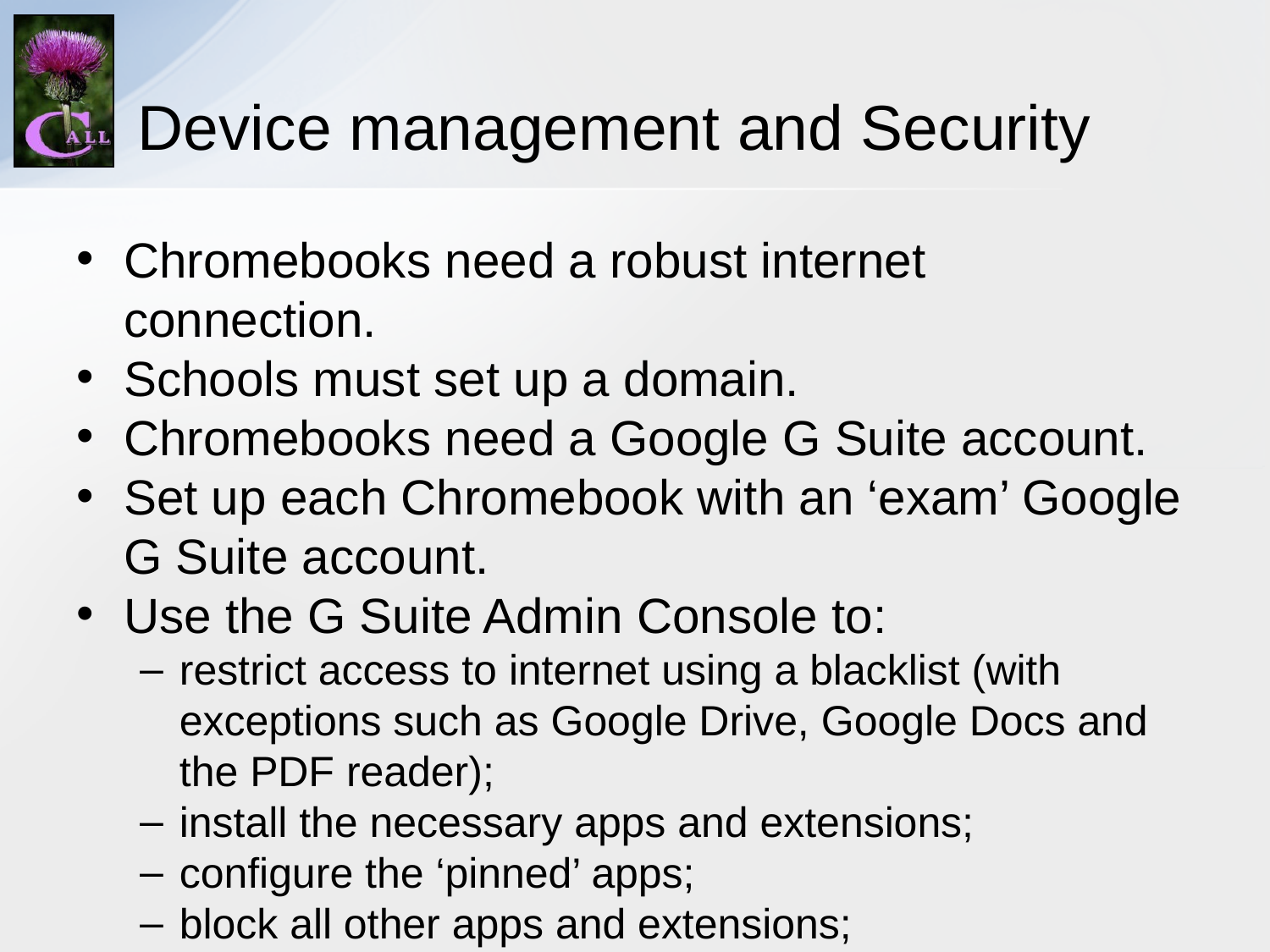

# Device management and Security
Chromebooks need a robust internet connection.
Schools must set up a domain.
Chromebooks need a Google G Suite account.
Set up each Chromebook with an ‘exam’ Google G Suite account.
Use the G Suite Admin Console to:
restrict access to internet using a blacklist (with exceptions such as Google Drive, Google Docs and the PDF reader);
install the necessary apps and extensions;
configure the ‘pinned’ apps;
block all other apps and extensions;
oconfigure the ‘pinned’ apps.